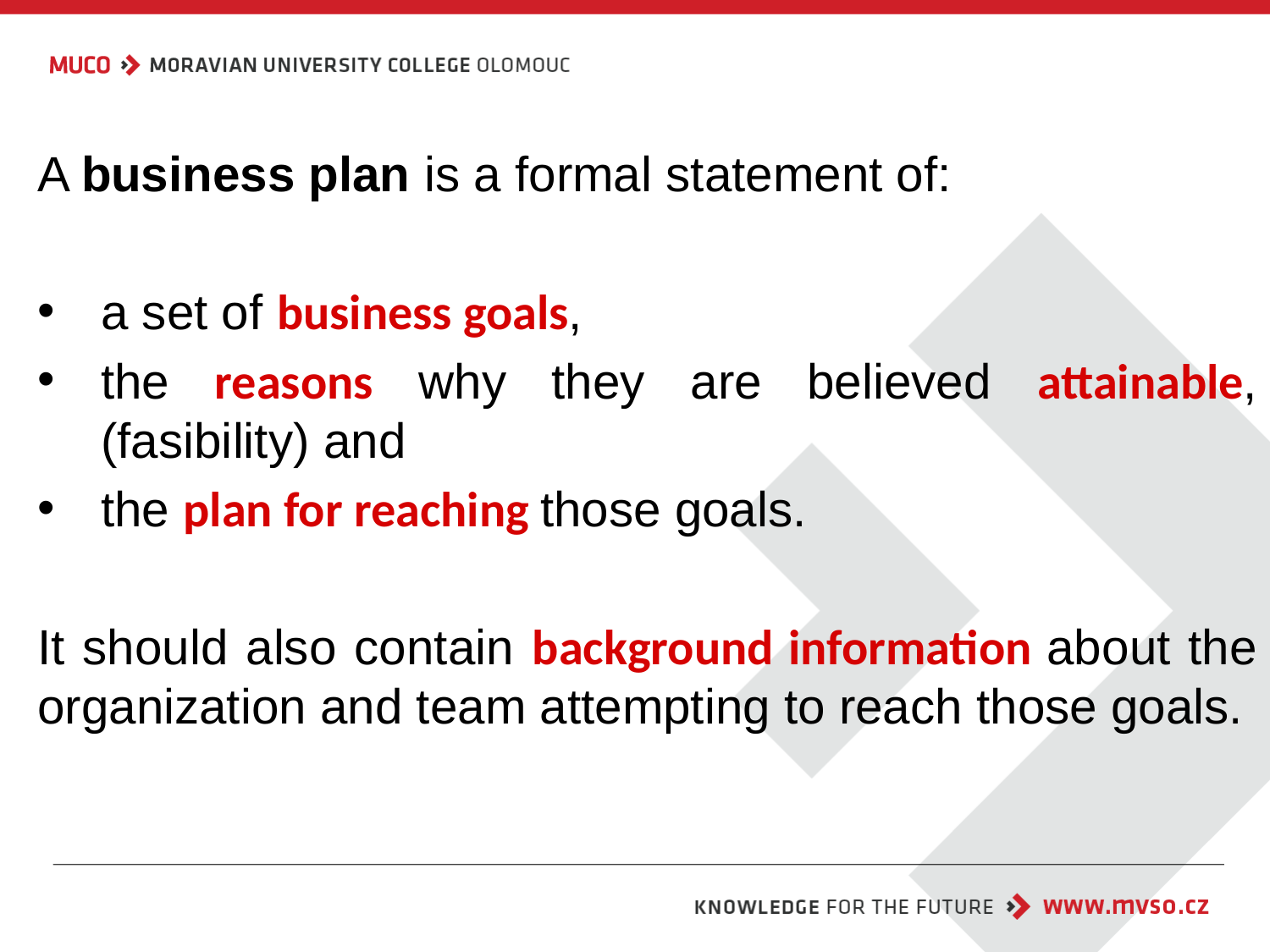

A business plan is a formal statement of:

a set of business goals,
the reasons why they are believed attainable, (fasibility) and
the plan for reaching those goals.

It should also contain background information about the organization and team attempting to reach those goals.